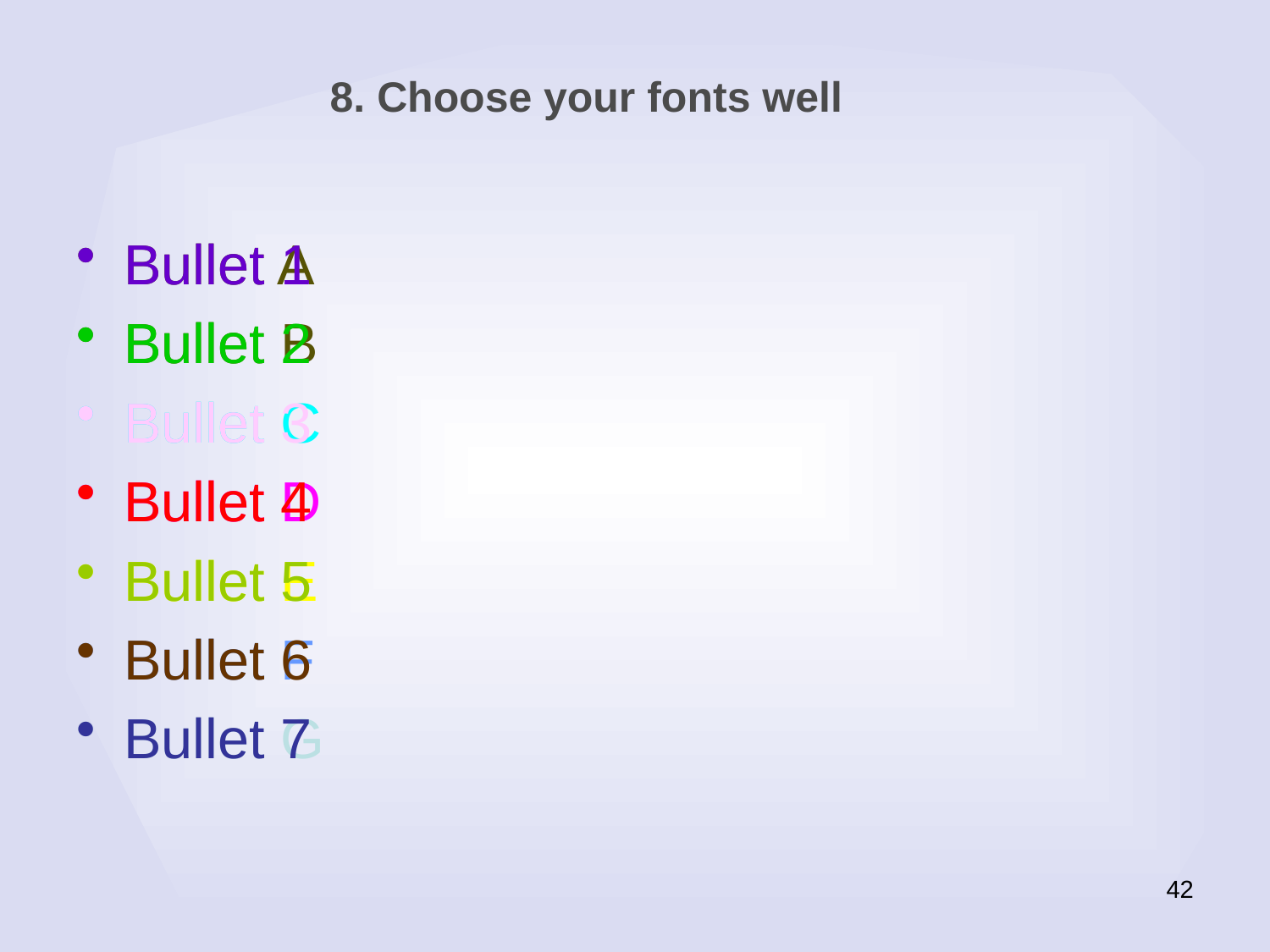

8. Choose your fonts well
Bullet A
Bullet B
Bullet C
Bullet D
Bullet E
Bullet F
Bullet G
Bullet 1
Bullet 2
Bullet 3
Bullet 4
Bullet 5
Bullet 6
Bullet 7

42